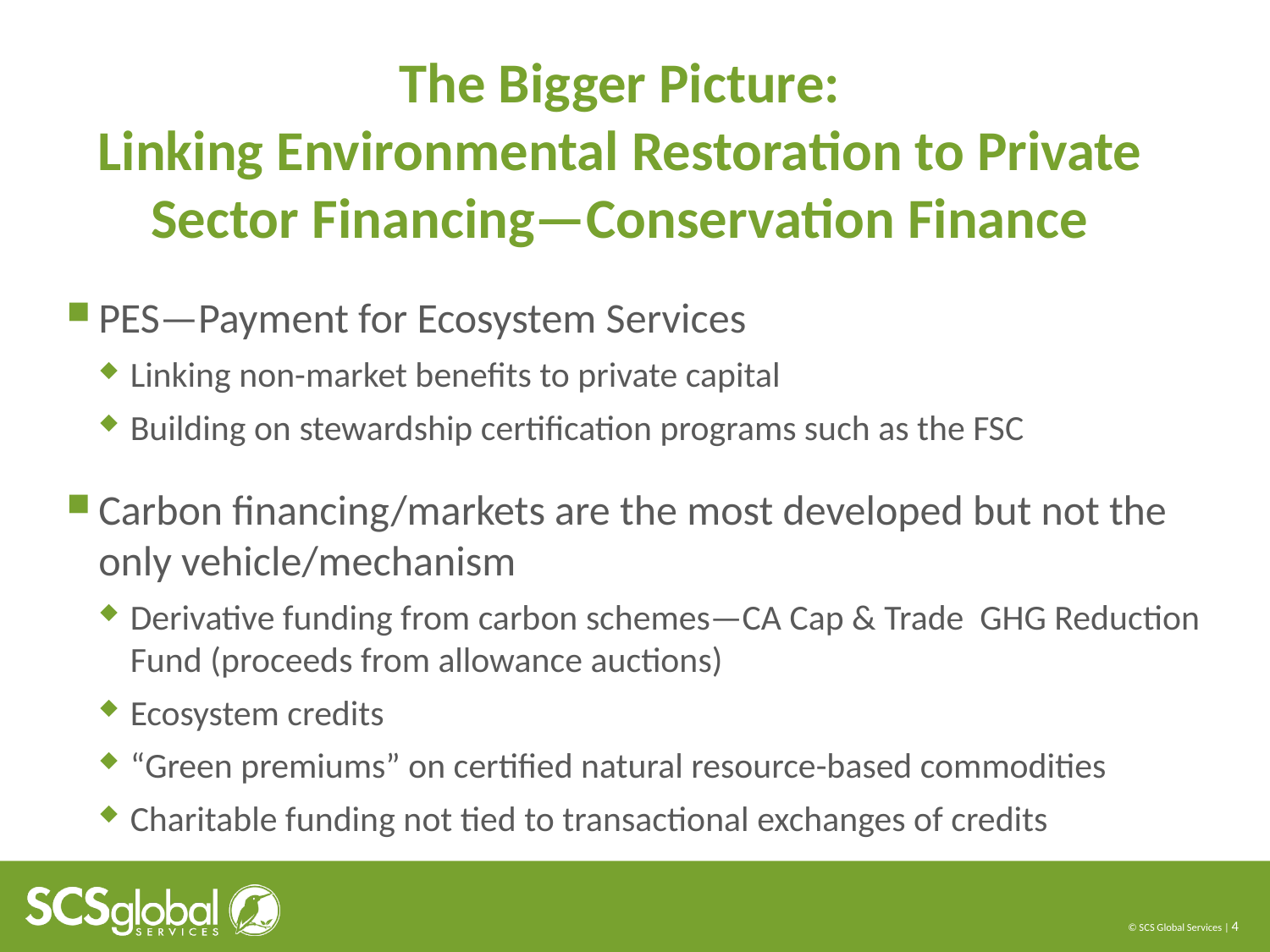

# The Bigger Picture: Linking Environmental Restoration to Private Sector Financing—Conservation Finance
PES—Payment for Ecosystem Services
Linking non-market benefits to private capital
Building on stewardship certification programs such as the FSC
Carbon financing/markets are the most developed but not the only vehicle/mechanism
Derivative funding from carbon schemes—CA Cap & Trade  GHG Reduction Fund (proceeds from allowance auctions)
Ecosystem credits
“Green premiums” on certified natural resource-based commodities
Charitable funding not tied to transactional exchanges of credits